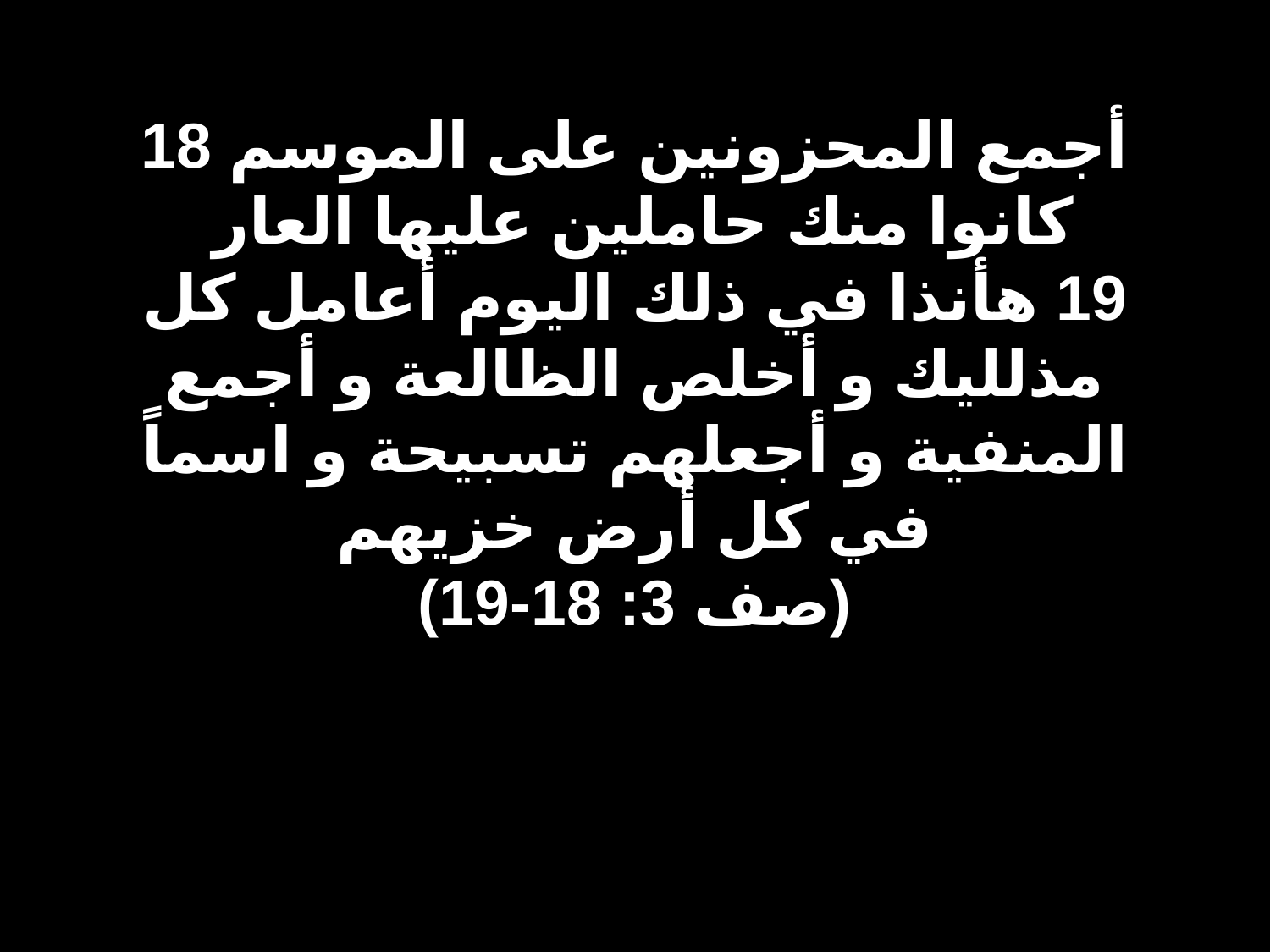

# 18 أجمع المحزونين على الموسم كانوا منك حاملين عليها العار 19 هأنذا في ذلك اليوم أعامل كل مذلليك و أخلص الظالعة و أجمع المنفية و أجعلهم تسبيحة و اسماً في كل أرض خزيهم (صف 3: 18-19)